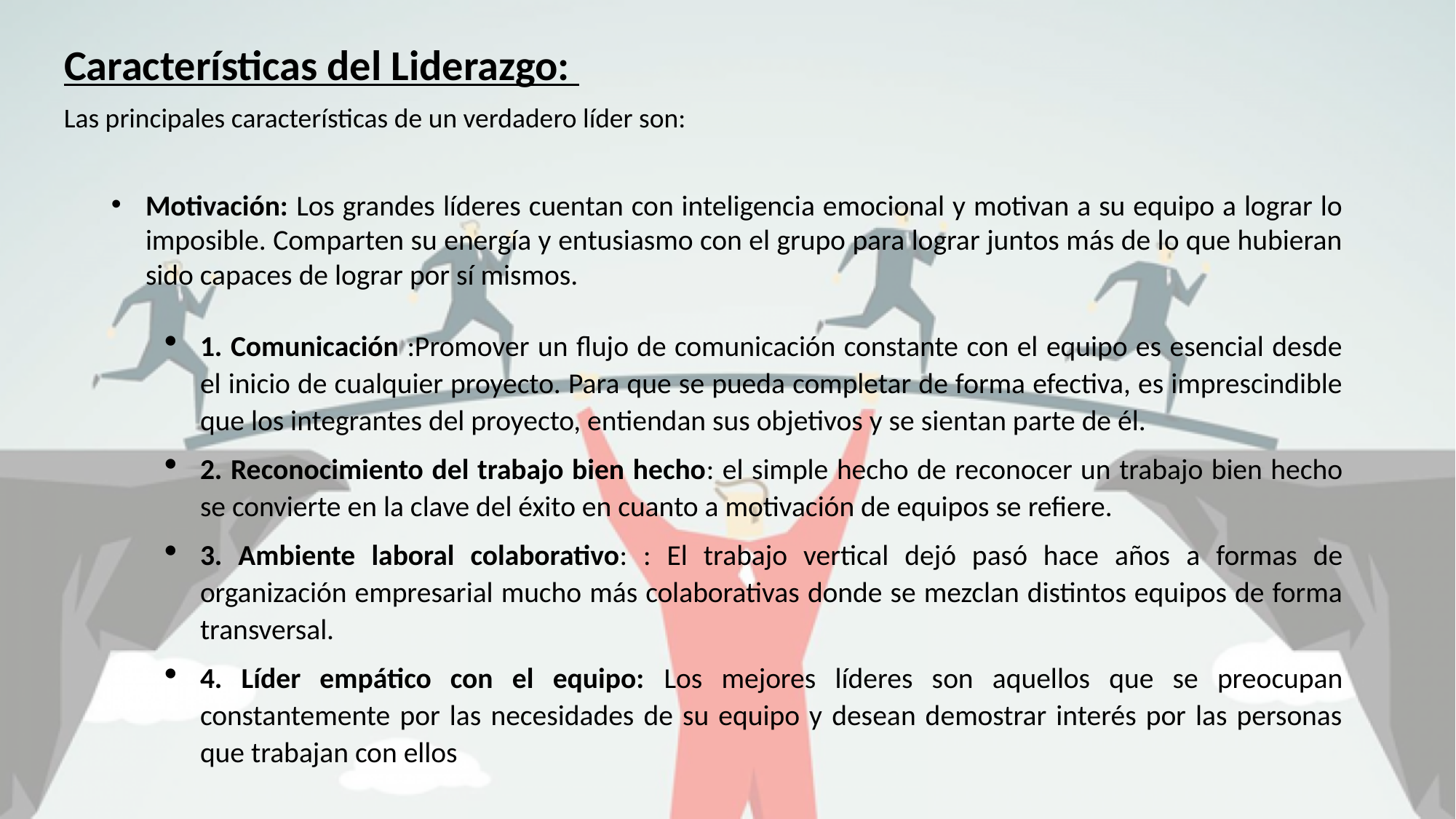

Características del Liderazgo:
Las principales características de un verdadero líder son:
Motivación: Los grandes líderes cuentan con inteligencia emocional y motivan a su equipo a lograr lo imposible. Comparten su energía y entusiasmo con el grupo para lograr juntos más de lo que hubieran sido capaces de lograr por sí mismos.

1. Comunicación :Promover un flujo de comunicación constante con el equipo es esencial desde el inicio de cualquier proyecto. Para que se pueda completar de forma efectiva, es imprescindible que los integrantes del proyecto, entiendan sus objetivos y se sientan parte de él.
2. Reconocimiento del trabajo bien hecho: el simple hecho de reconocer un trabajo bien hecho se convierte en la clave del éxito en cuanto a motivación de equipos se refiere.
3. Ambiente laboral colaborativo: : El trabajo vertical dejó pasó hace años a formas de organización empresarial mucho más colaborativas donde se mezclan distintos equipos de forma transversal.
4. Líder empático con el equipo: Los mejores líderes son aquellos que se preocupan constantemente por las necesidades de su equipo y desean demostrar interés por las personas que trabajan con ellos